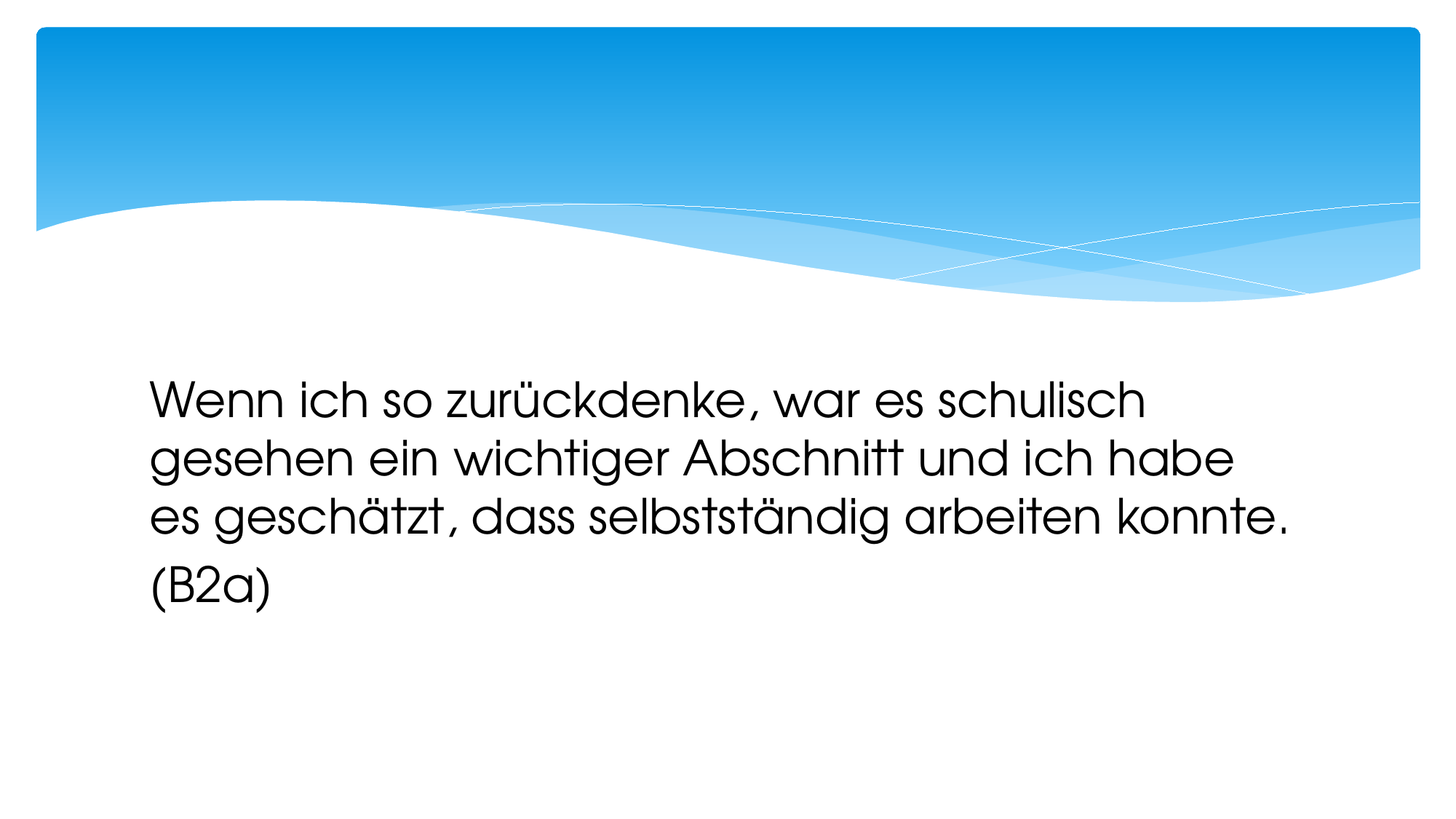

Wenn ich so zurückdenke, war es schulisch gesehen ein wichtiger Abschnitt und ich habe es geschätzt, dass selbstständig arbeiten konnte.
(B2a)